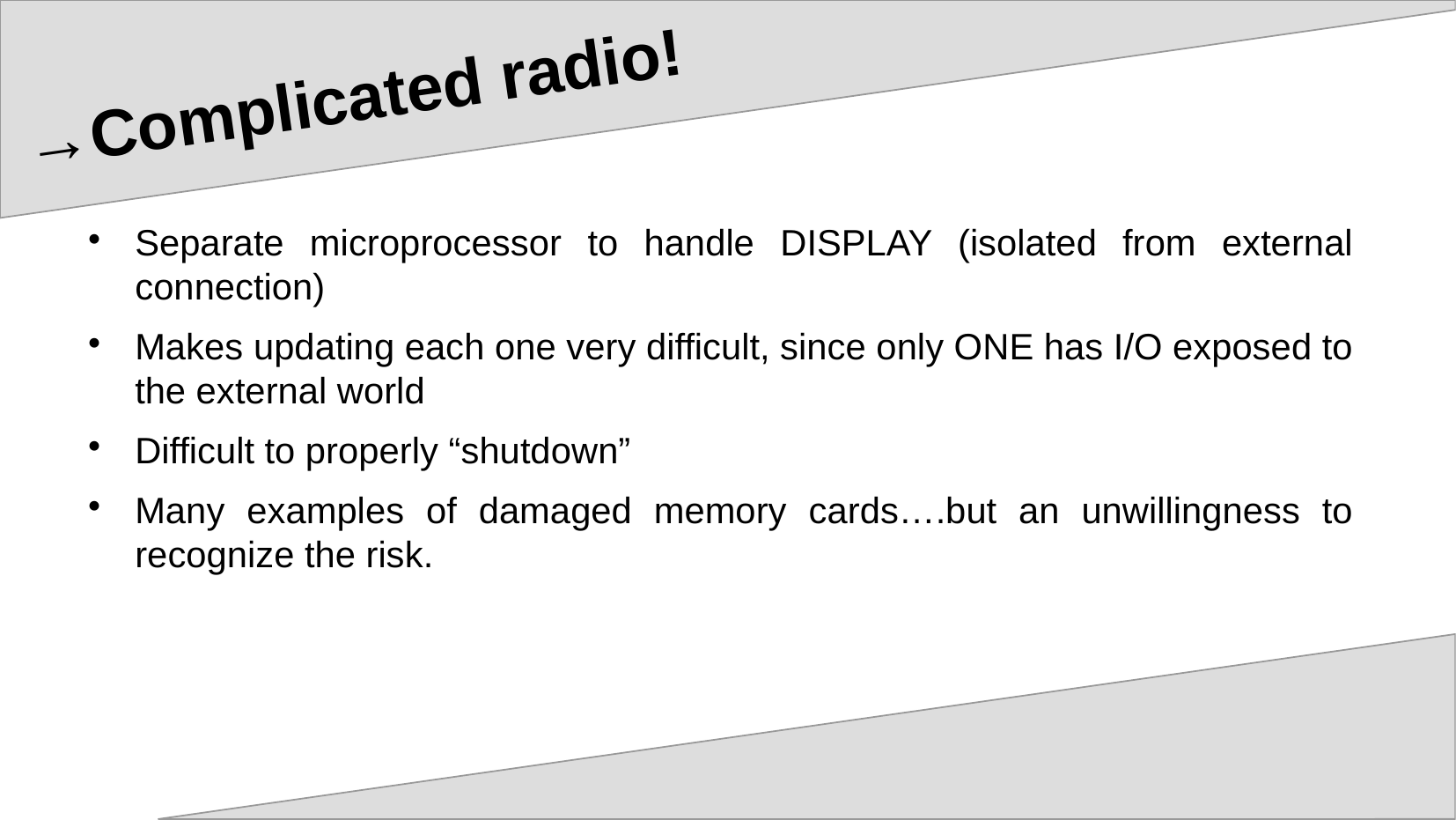

# →Complicated radio!
Separate microprocessor to handle DISPLAY (isolated from external connection)
Makes updating each one very difficult, since only ONE has I/O exposed to the external world
Difficult to properly “shutdown”
Many examples of damaged memory cards….but an unwillingness to recognize the risk.